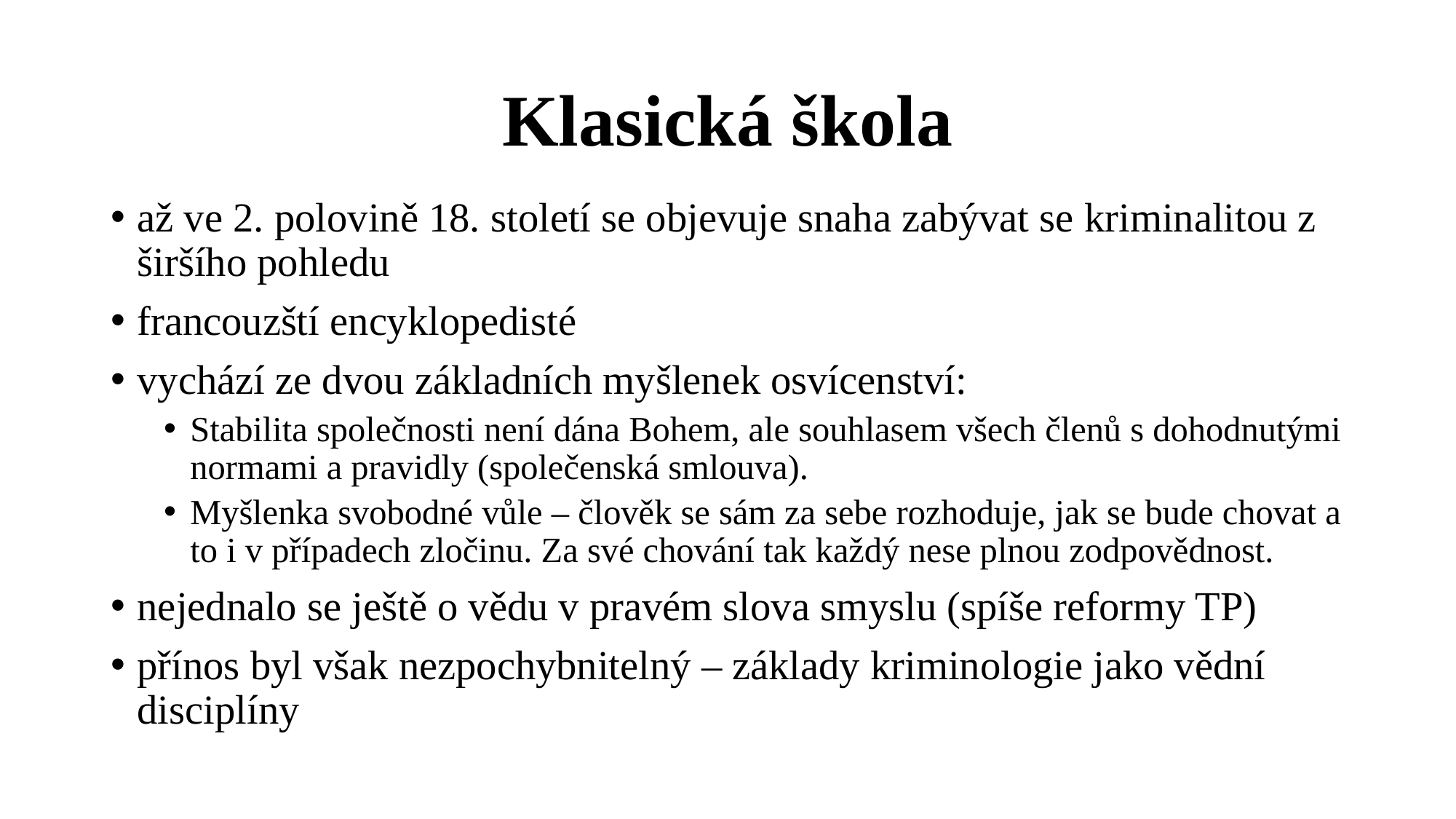

# Klasická škola
až ve 2. polovině 18. století se objevuje snaha zabývat se kriminalitou z širšího pohledu
francouzští encyklopedisté
vychází ze dvou základních myšlenek osvícenství:
Stabilita společnosti není dána Bohem, ale souhlasem všech členů s dohodnutými normami a pravidly (společenská smlouva).
Myšlenka svobodné vůle – člověk se sám za sebe rozhoduje, jak se bude chovat a to i v případech zločinu. Za své chování tak každý nese plnou zodpovědnost.
nejednalo se ještě o vědu v pravém slova smyslu (spíše reformy TP)
přínos byl však nezpochybnitelný – základy kriminologie jako vědní disciplíny